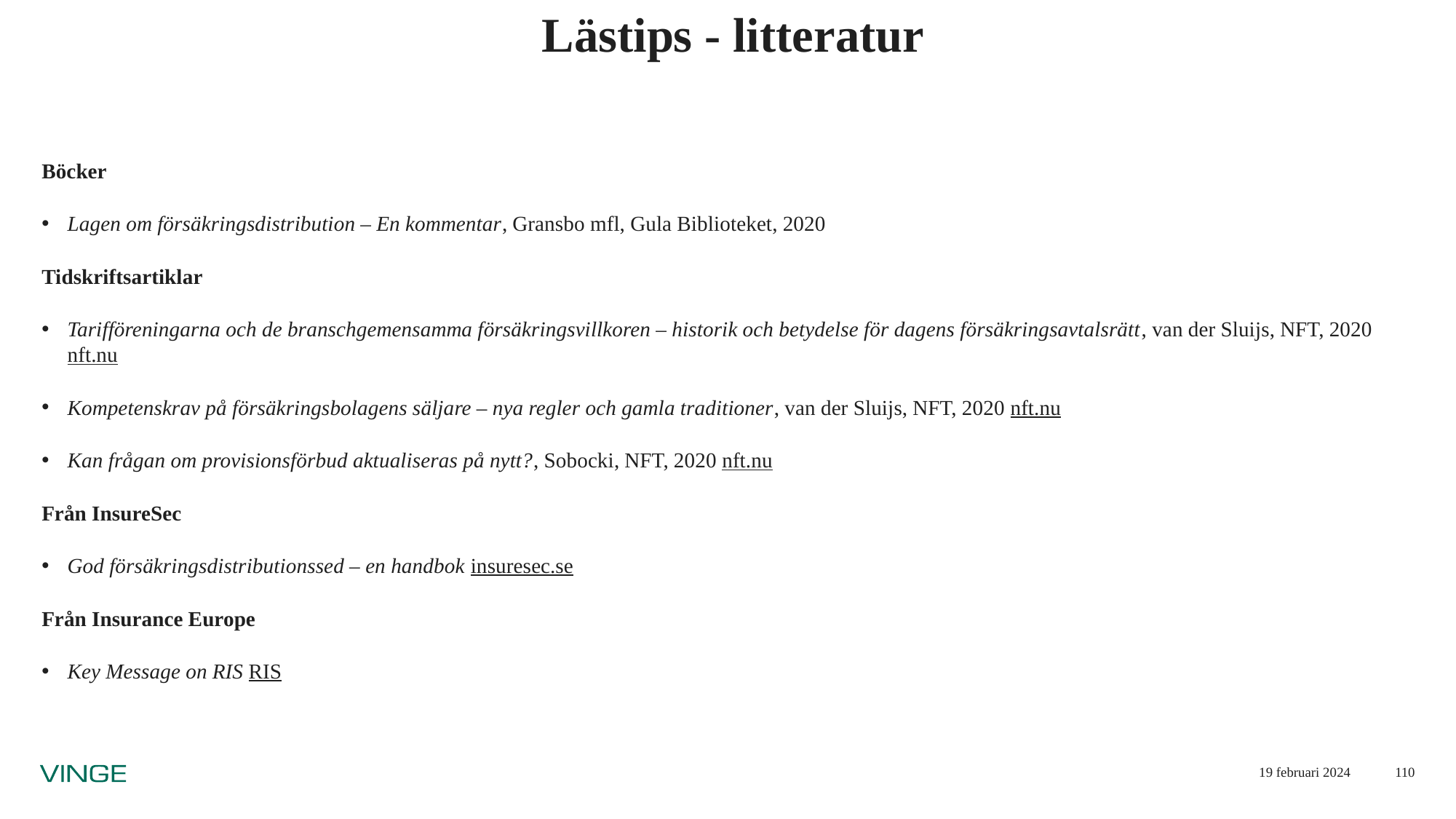

# Lästips - litteratur
Böcker
Lagen om försäkringsdistribution – En kommentar, Gransbo mfl, Gula Biblioteket, 2020
Tidskriftsartiklar
Tarifföreningarna och de branschgemensamma försäkringsvillkoren – historik och betydelse för dagens försäkringsavtalsrätt, van der Sluijs, NFT, 2020 nft.nu
Kompetenskrav på försäkringsbolagens säljare – nya regler och gamla traditioner, van der Sluijs, NFT, 2020 nft.nu
Kan frågan om provisionsförbud aktualiseras på nytt?, Sobocki, NFT, 2020 nft.nu
Från InsureSec
God försäkringsdistributionssed – en handbok insuresec.se
Från Insurance Europe
Key Message on RIS RIS

19 februari 2024
110